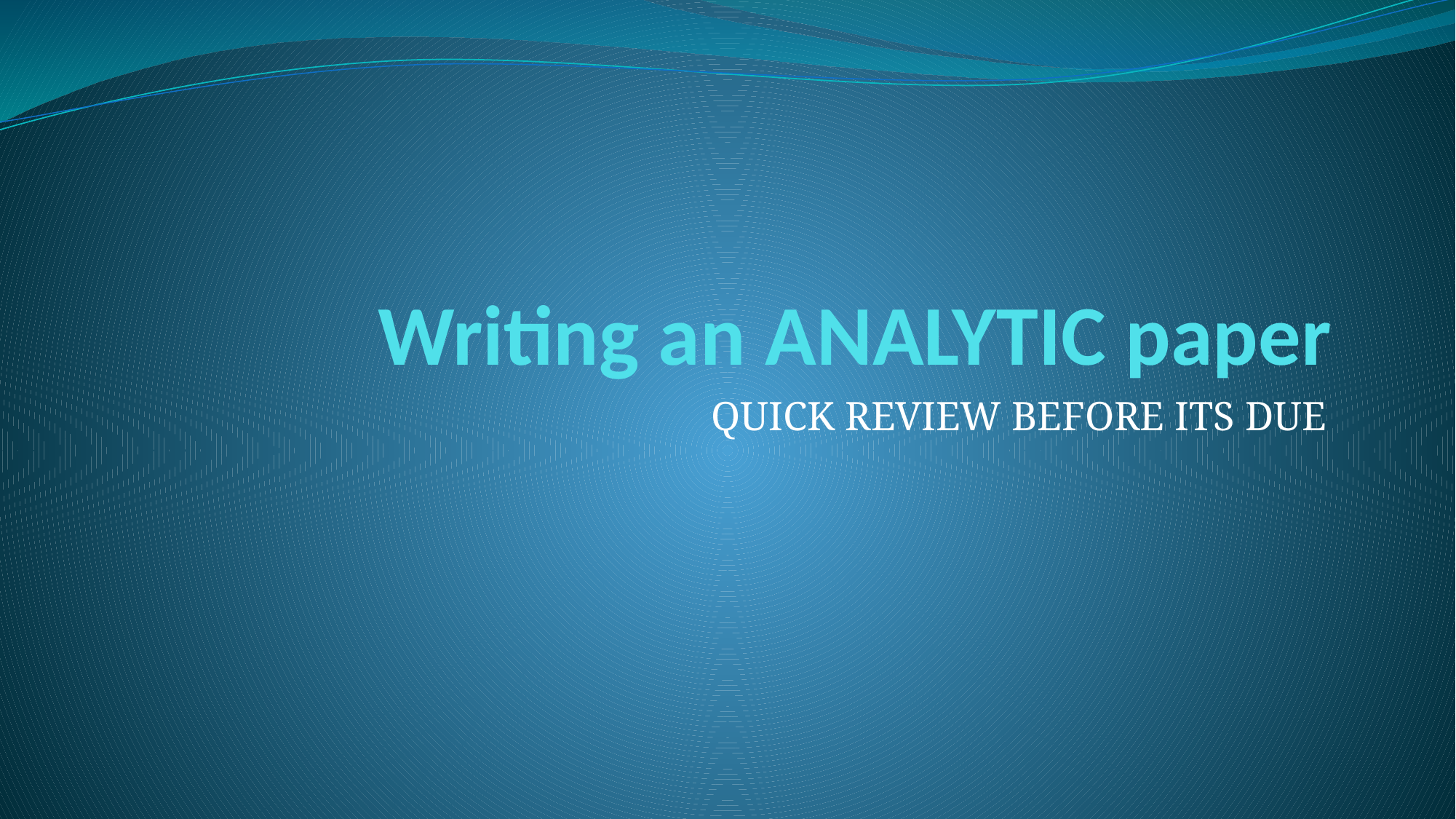

# Writing an ANALYTIC paper
QUICK REVIEW BEFORE ITS DUE